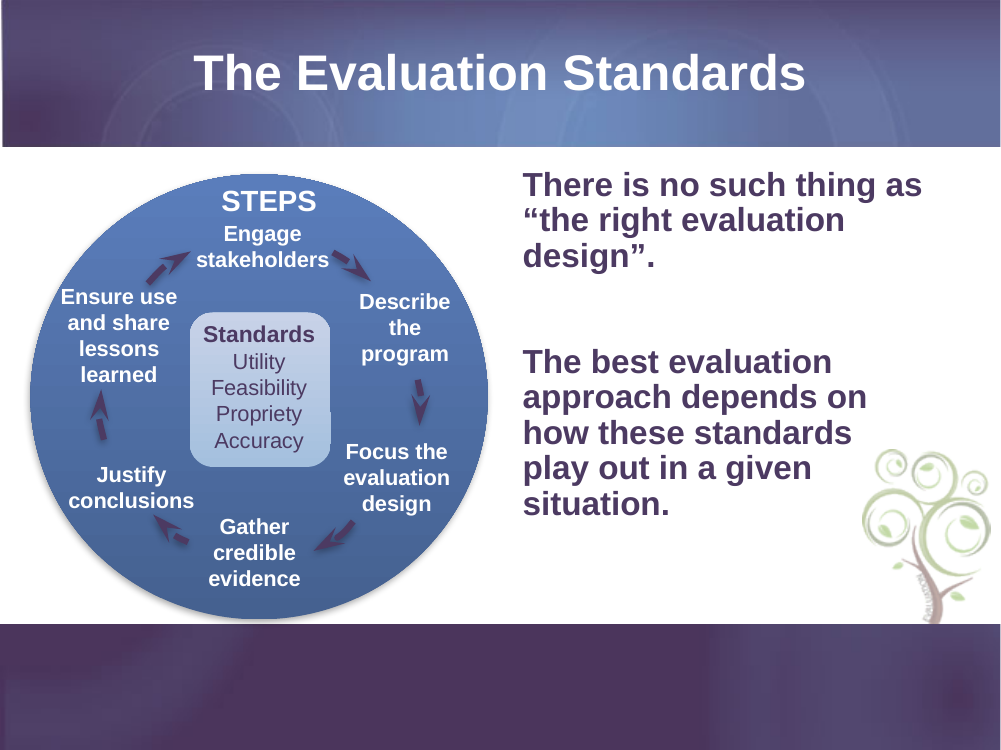

# The Evaluation Standards
There is no such thing as “the right evaluation design”.

The best evaluation approach depends on how these standards play out in a given situation.

STEPS
Engage stakeholders
Ensure use and share lessons learned
Describe the program
Focus the evaluation design
Justify conclusions
Gather credible evidence

Standards
Utility
Feasibility
Propriety
Accuracy